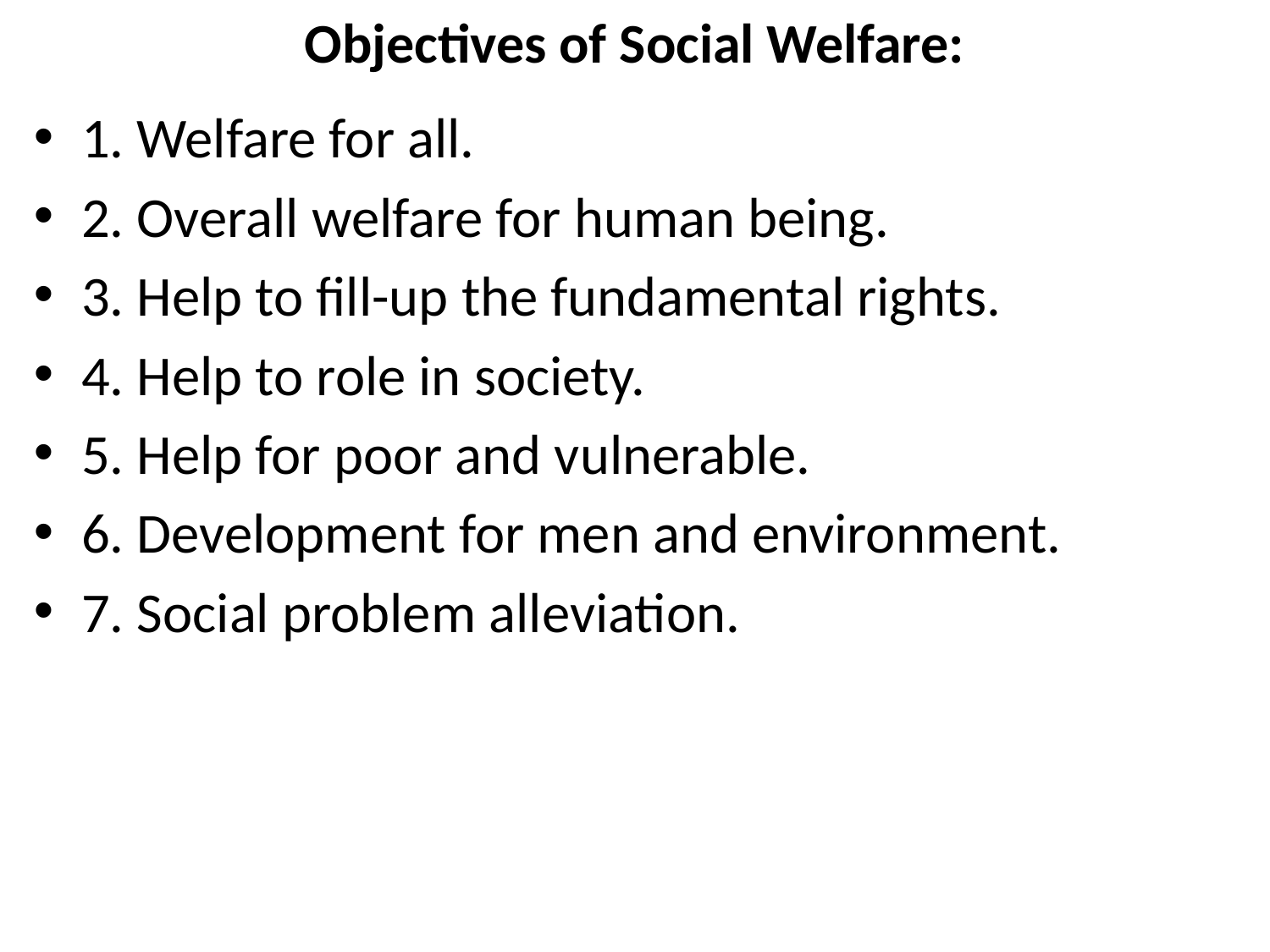

# Objectives of Social Welfare:
1. Welfare for all.
2. Overall welfare for human being.
3. Help to fill-up the fundamental rights.
4. Help to role in society.
5. Help for poor and vulnerable.
6. Development for men and environment.
7. Social problem alleviation.